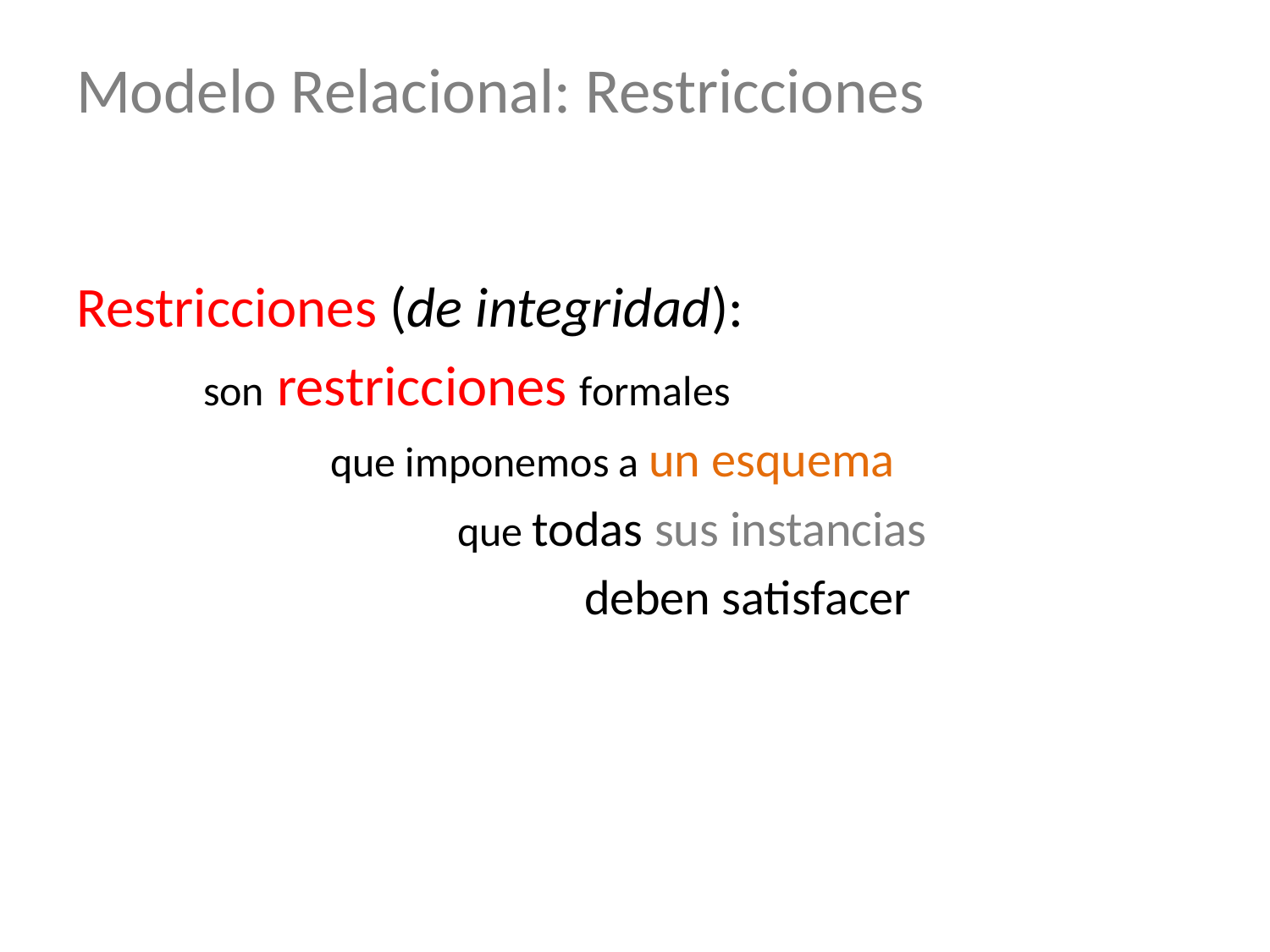

# Modelo Relacional: Restricciones
Restricciones (de integridad):
	son restricciones formales
		que imponemos a un esquema
			que todas sus instancias
				deben satisfacer